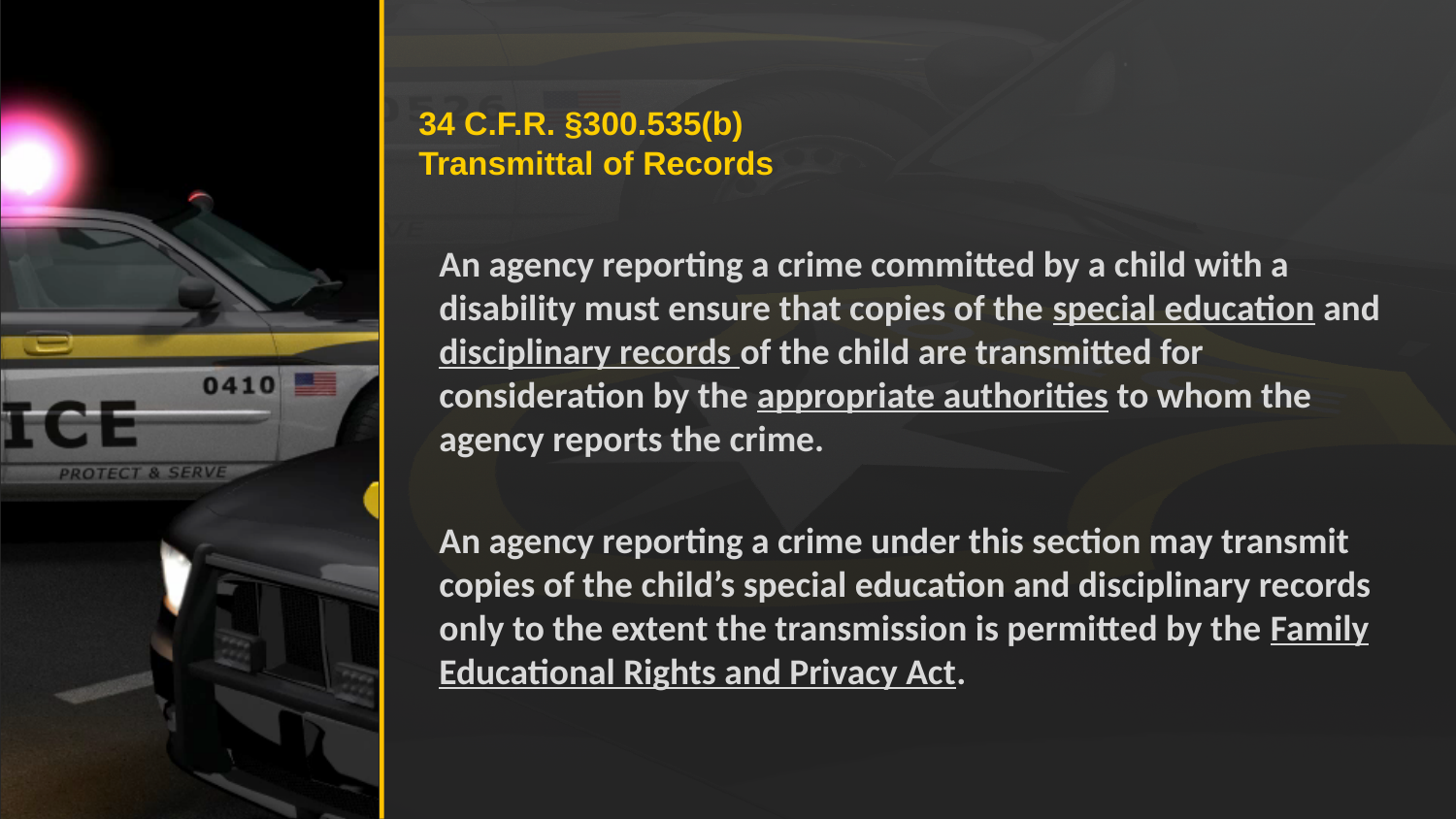

# 34 C.F.R. §300.535(b) Transmittal of Records
An agency reporting a crime committed by a child with a disability must ensure that copies of the special education and disciplinary records of the child are transmitted for consideration by the appropriate authorities to whom the agency reports the crime.

An agency reporting a crime under this section may transmit copies of the child’s special education and disciplinary records only to the extent the transmission is permitted by the Family Educational Rights and Privacy Act.